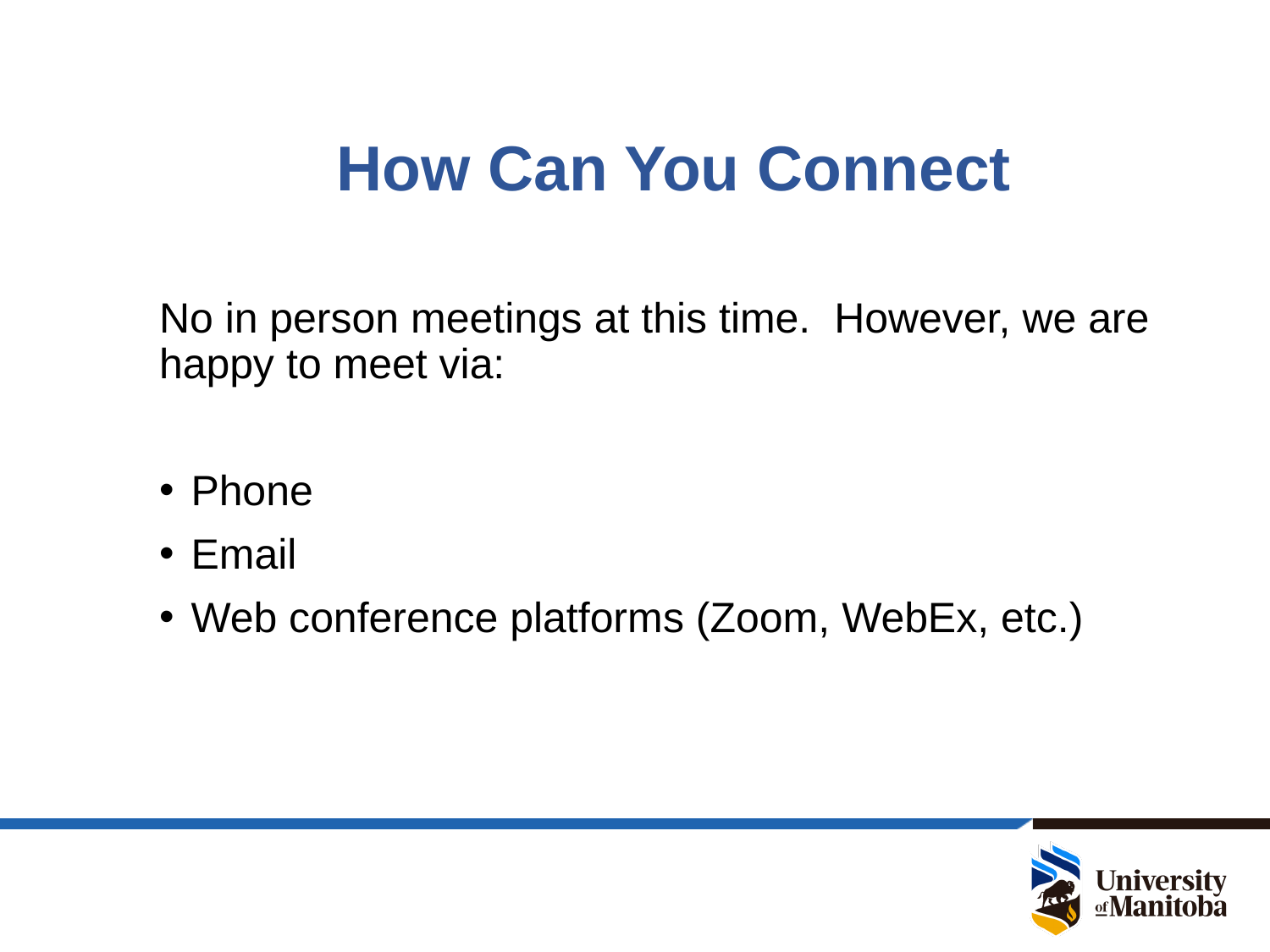

# How Can You Connect
No in person meetings at this time.  However, we are happy to meet via:

Phone
Email
Web conference platforms (Zoom, WebEx, etc.)